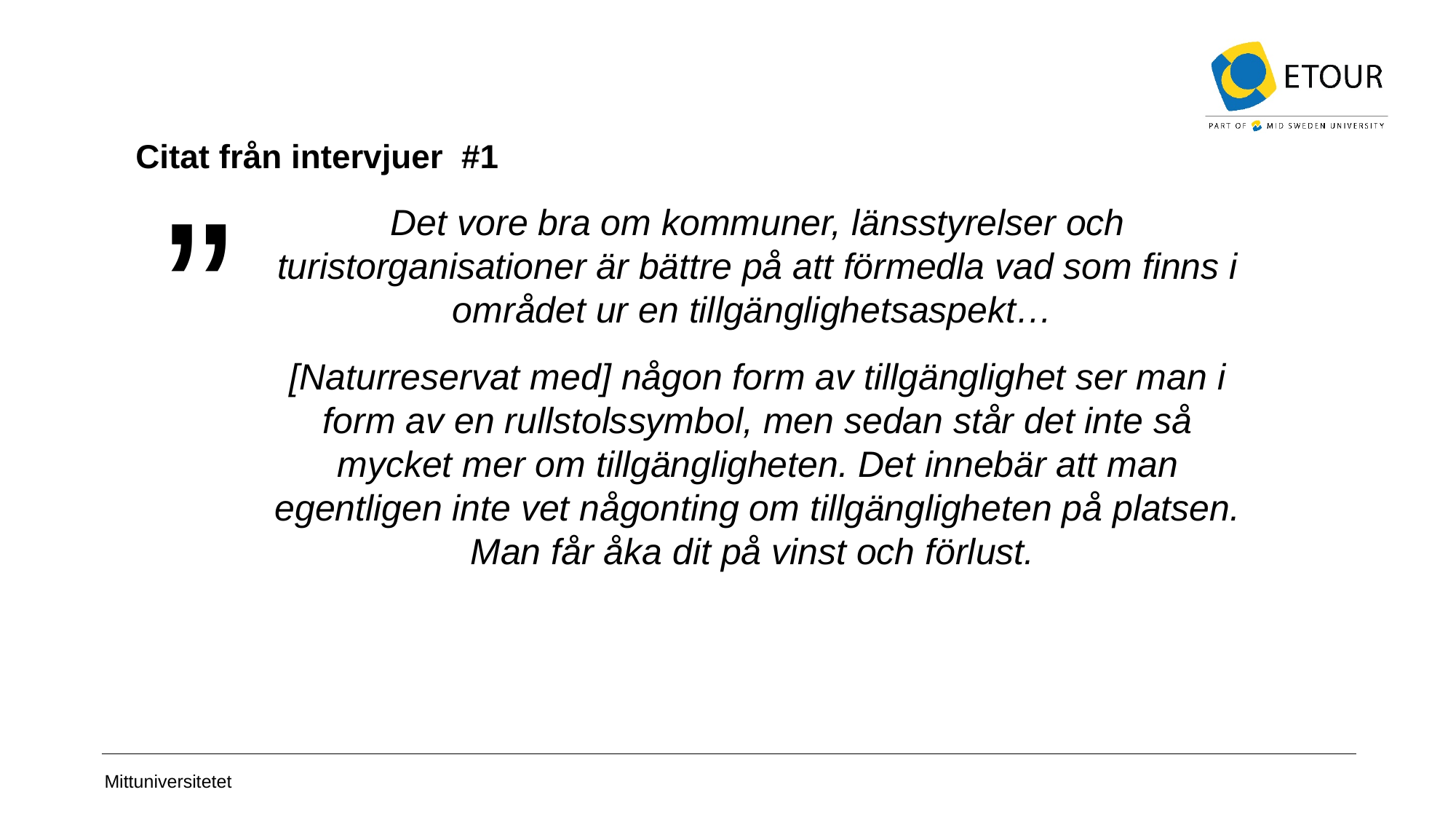

# Citat från intervjuer  #1
”
Det vore bra om kommuner, länsstyrelser och turistorganisationer är bättre på att förmedla vad som finns i området ur en tillgänglighetsaspekt…
[Naturreservat med] någon form av tillgänglighet ser man i form av en rullstolssymbol, men sedan står det inte så mycket mer om tillgängligheten. Det innebär att man egentligen inte vet någonting om tillgängligheten på platsen. Man får åka dit på vinst och förlust.